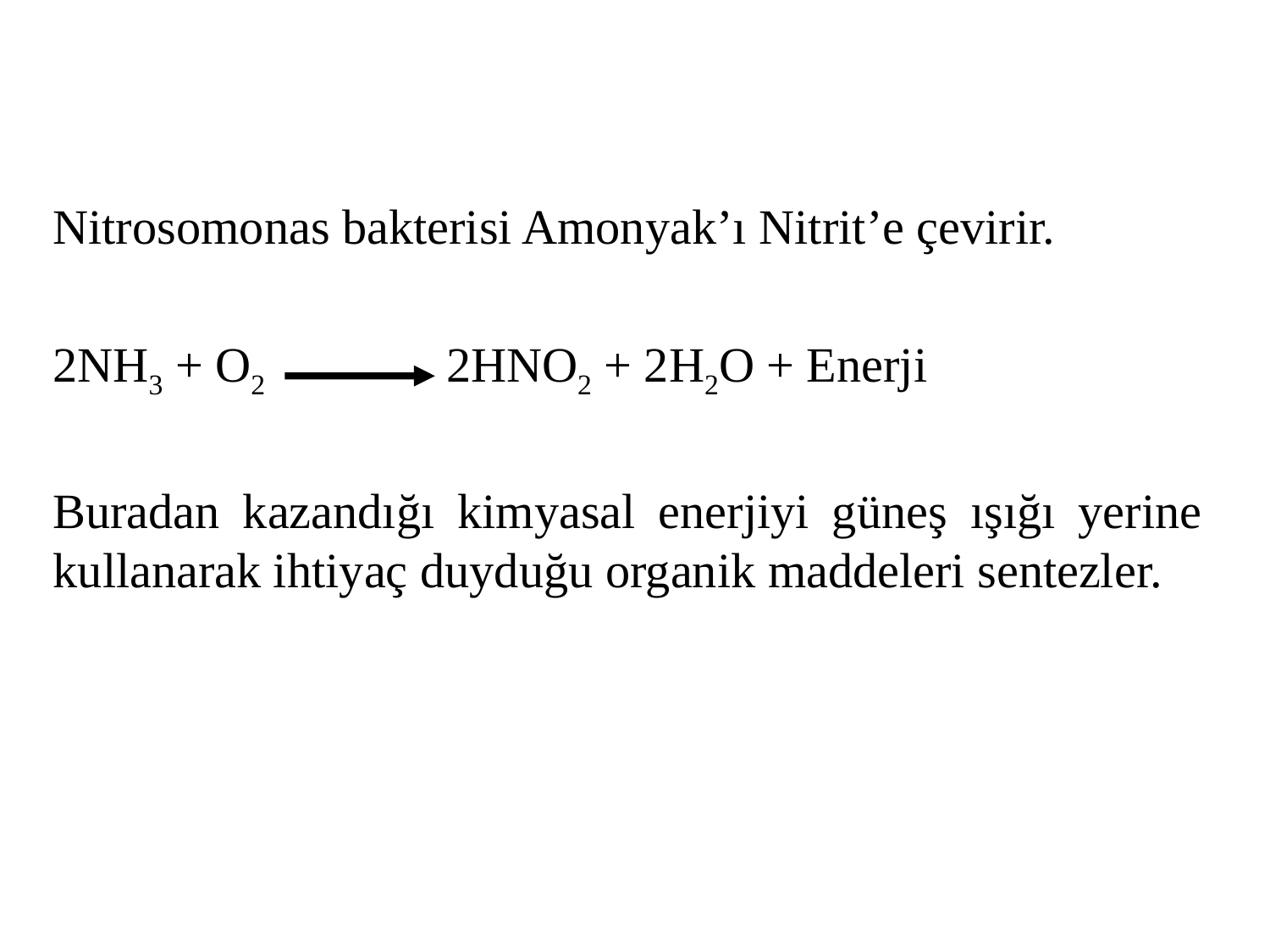

Nitrosomonas bakterisi Amonyak’ı Nitrit’e çevirir.

2NH3 + O2       	 2HNO2 + 2H2O + Enerji

Buradan kazandığı kimyasal enerjiyi güneş ışığı yerine kullanarak ihtiyaç duyduğu organik maddeleri sentezler.